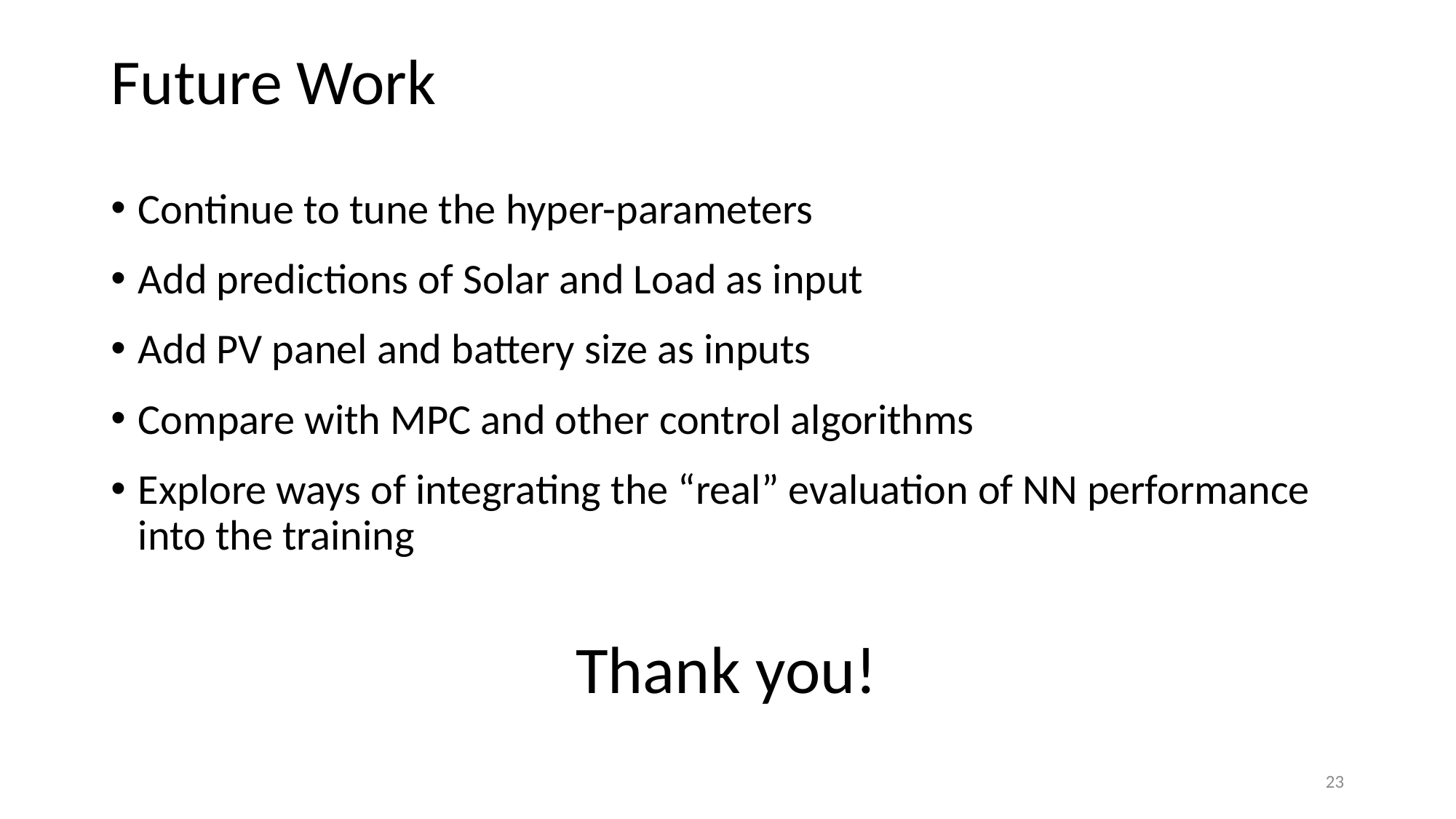

# Future Work
Continue to tune the hyper-parameters
Add predictions of Solar and Load as input
Add PV panel and battery size as inputs
Compare with MPC and other control algorithms
Explore ways of integrating the “real” evaluation of NN performance into the training

Thank you!
23